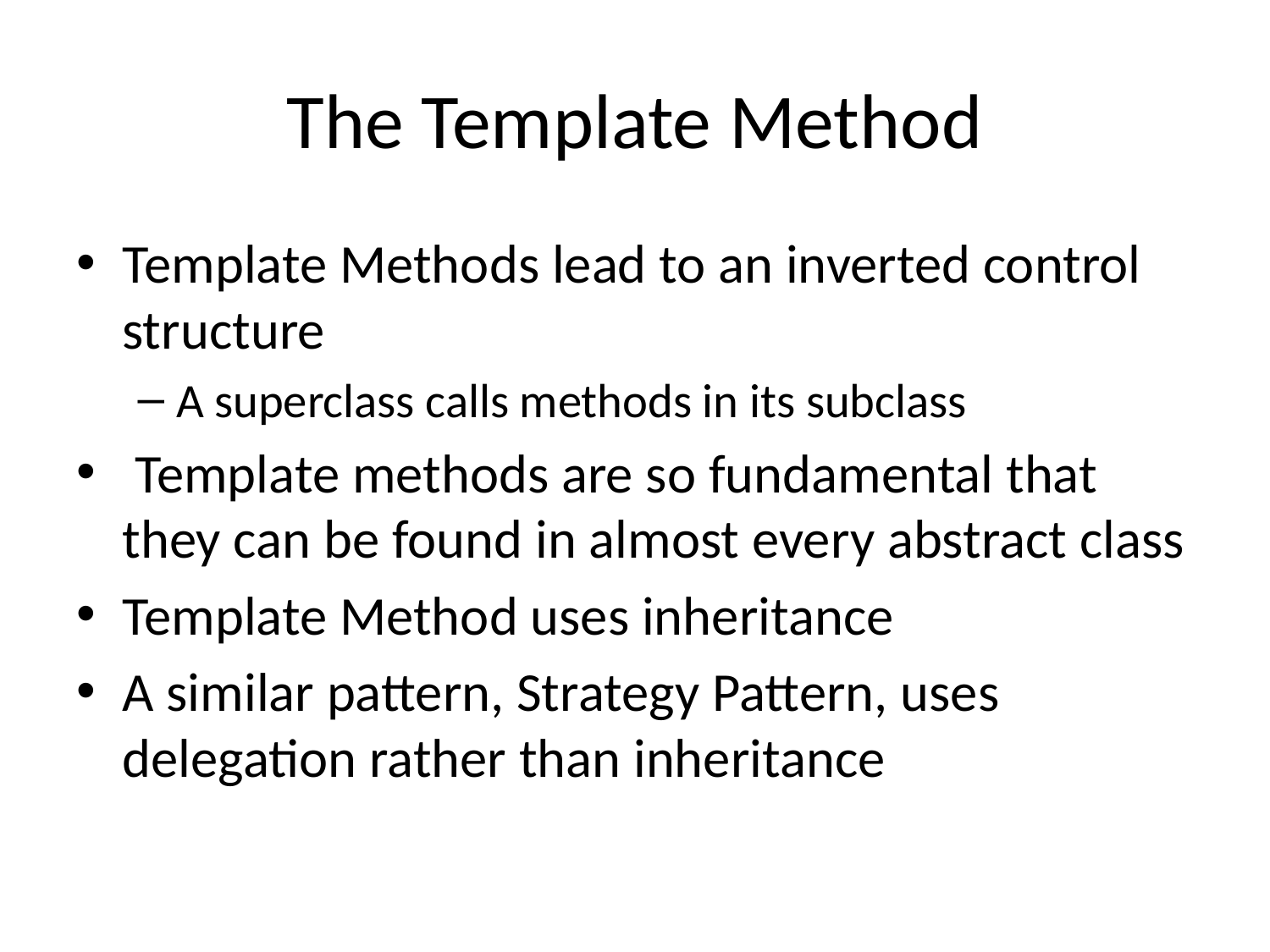

# The Template Method
Template Methods lead to an inverted control structure
A superclass calls methods in its subclass
 Template methods are so fundamental that they can be found in almost every abstract class
Template Method uses inheritance
A similar pattern, Strategy Pattern, uses delegation rather than inheritance